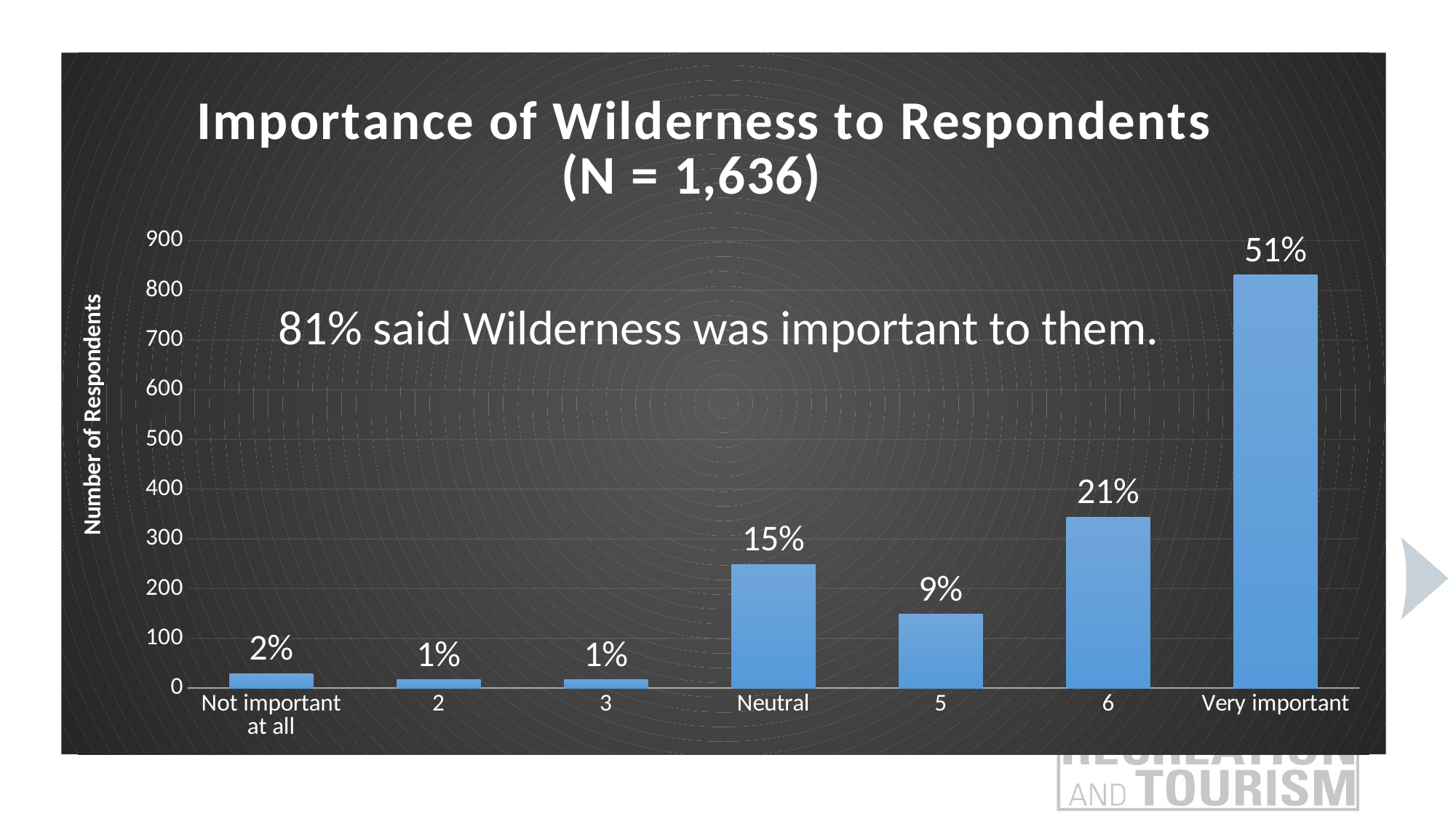

### Chart: Importance of Wilderness to Respondents (N = 1,636)

| Category |  |
|---|---|
| Not important at all | 29.0 |
| 2 | 17.0 |
| 3 | 17.0 |
| Neutral | 249.0 |
| 5 | 149.0 |
| 6 | 344.0 |
| Very important | 831.0 |
81% said Wilderness was important to them.